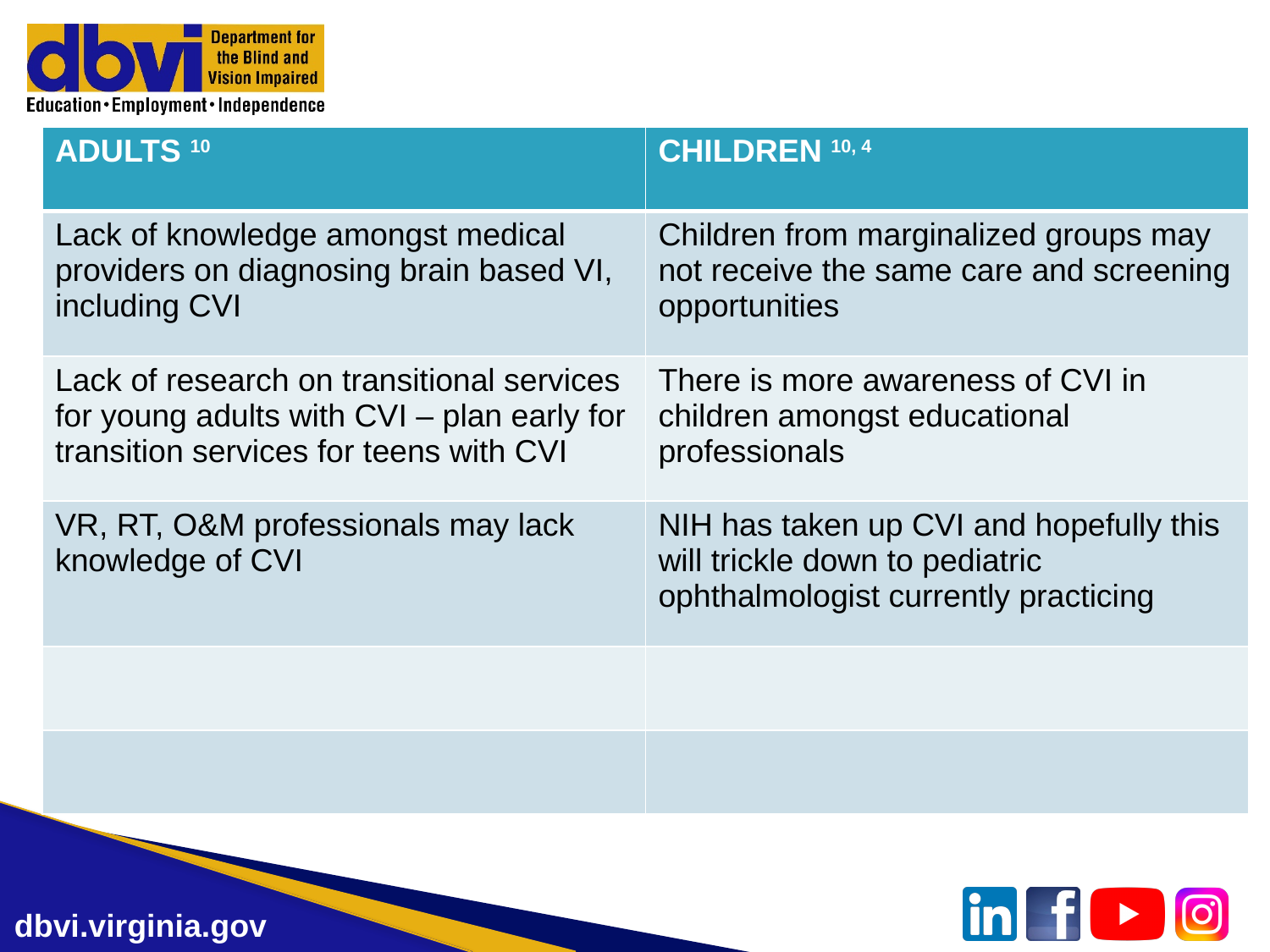

| ADULTS 10 | CHILDREN 10, 4 |
| --- | --- |
| Lack of knowledge amongst medical providers on diagnosing brain based VI, including CVI | Children from marginalized groups may not receive the same care and screening opportunities |
| Lack of research on transitional services for young adults with CVI – plan early for transition services for teens with CVI | There is more awareness of CVI in children amongst educational professionals |
| VR, RT, O&M professionals may lack knowledge of CVI | NIH has taken up CVI and hopefully this will trickle down to pediatric ophthalmologist currently practicing |
|  |  |
|  |  |